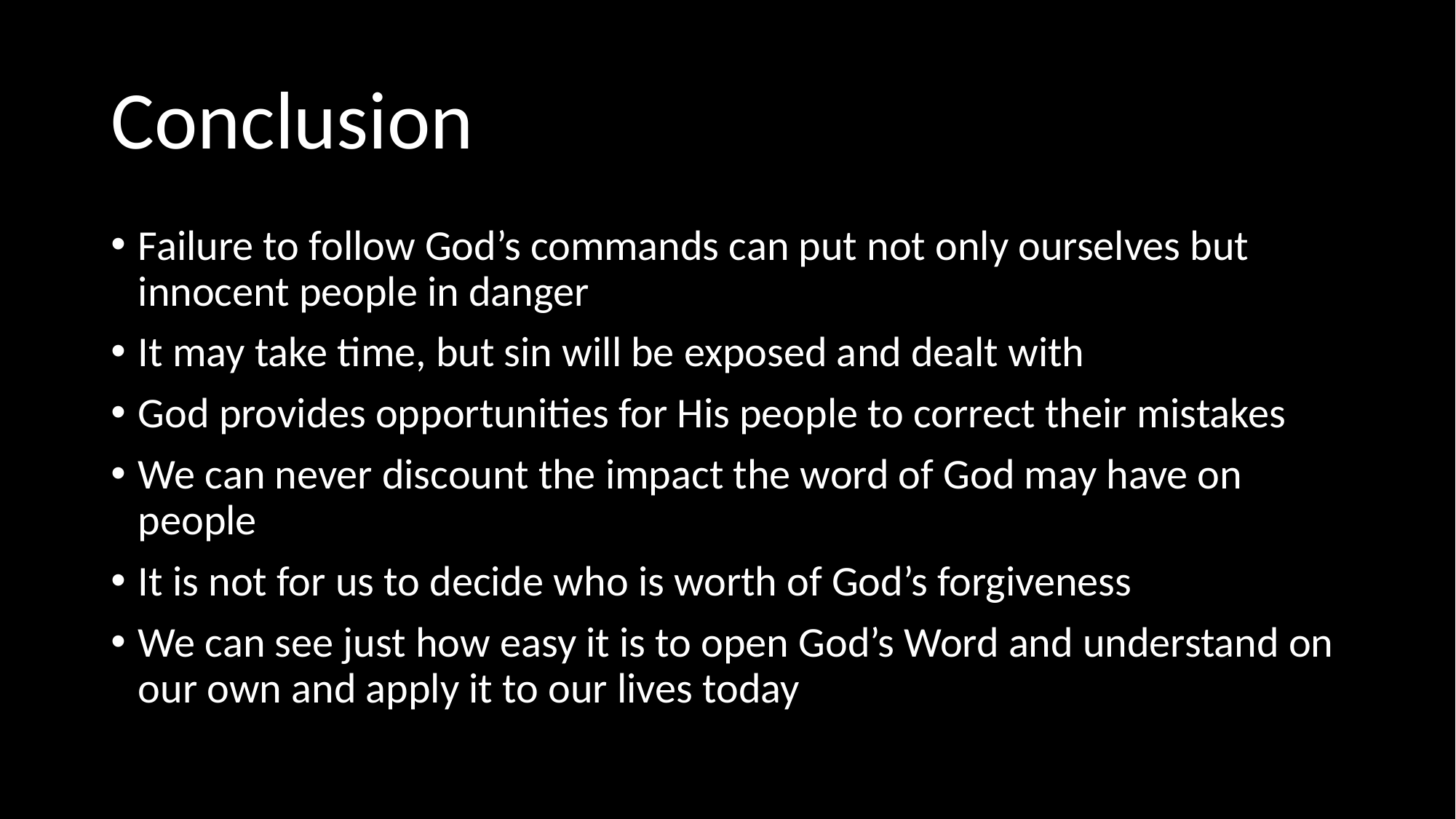

# Conclusion
Failure to follow God’s commands can put not only ourselves but innocent people in danger
It may take time, but sin will be exposed and dealt with
God provides opportunities for His people to correct their mistakes
We can never discount the impact the word of God may have on people
It is not for us to decide who is worth of God’s forgiveness
We can see just how easy it is to open God’s Word and understand on our own and apply it to our lives today